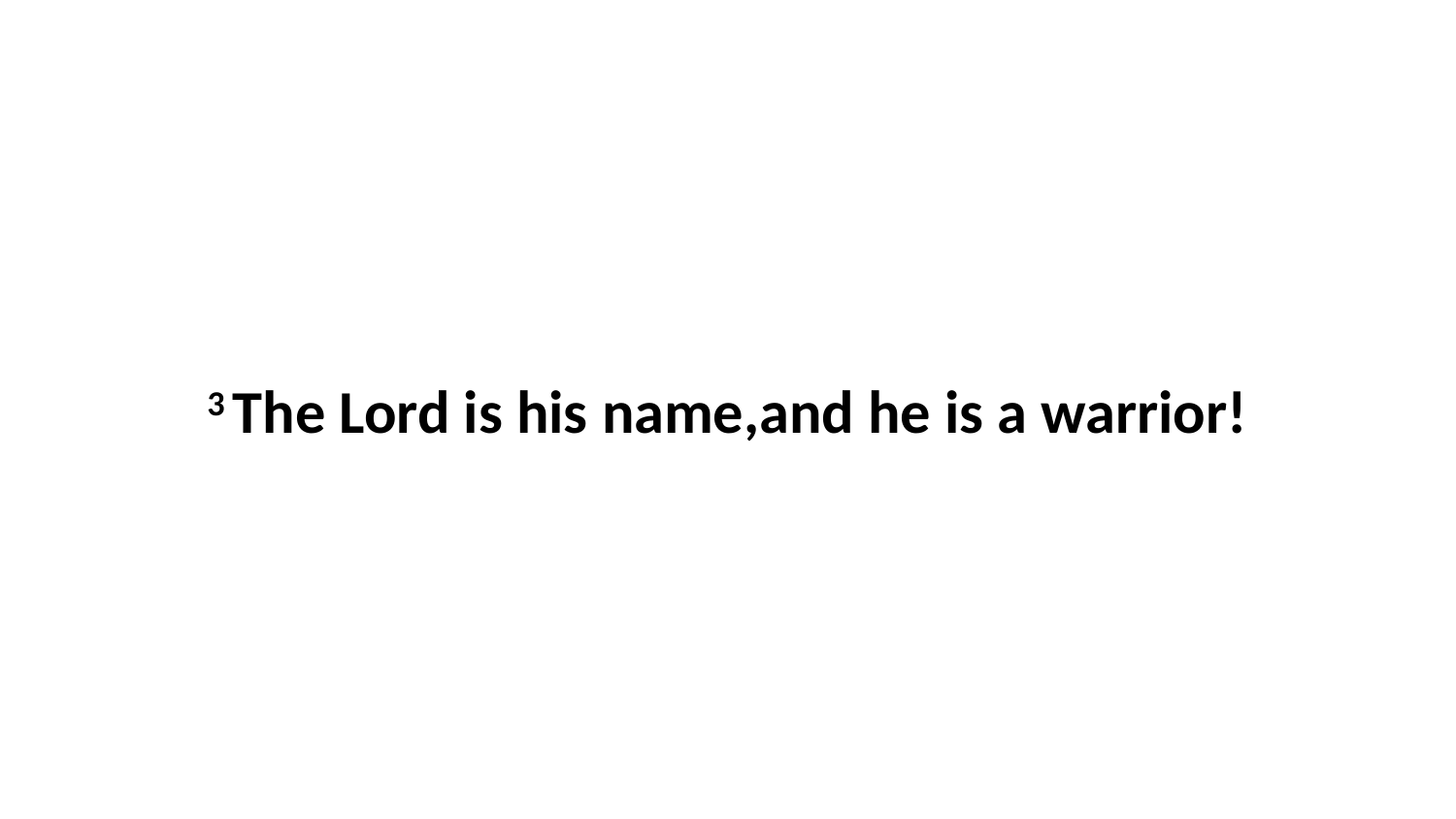

3 The Lord is his name,and he is a warrior!